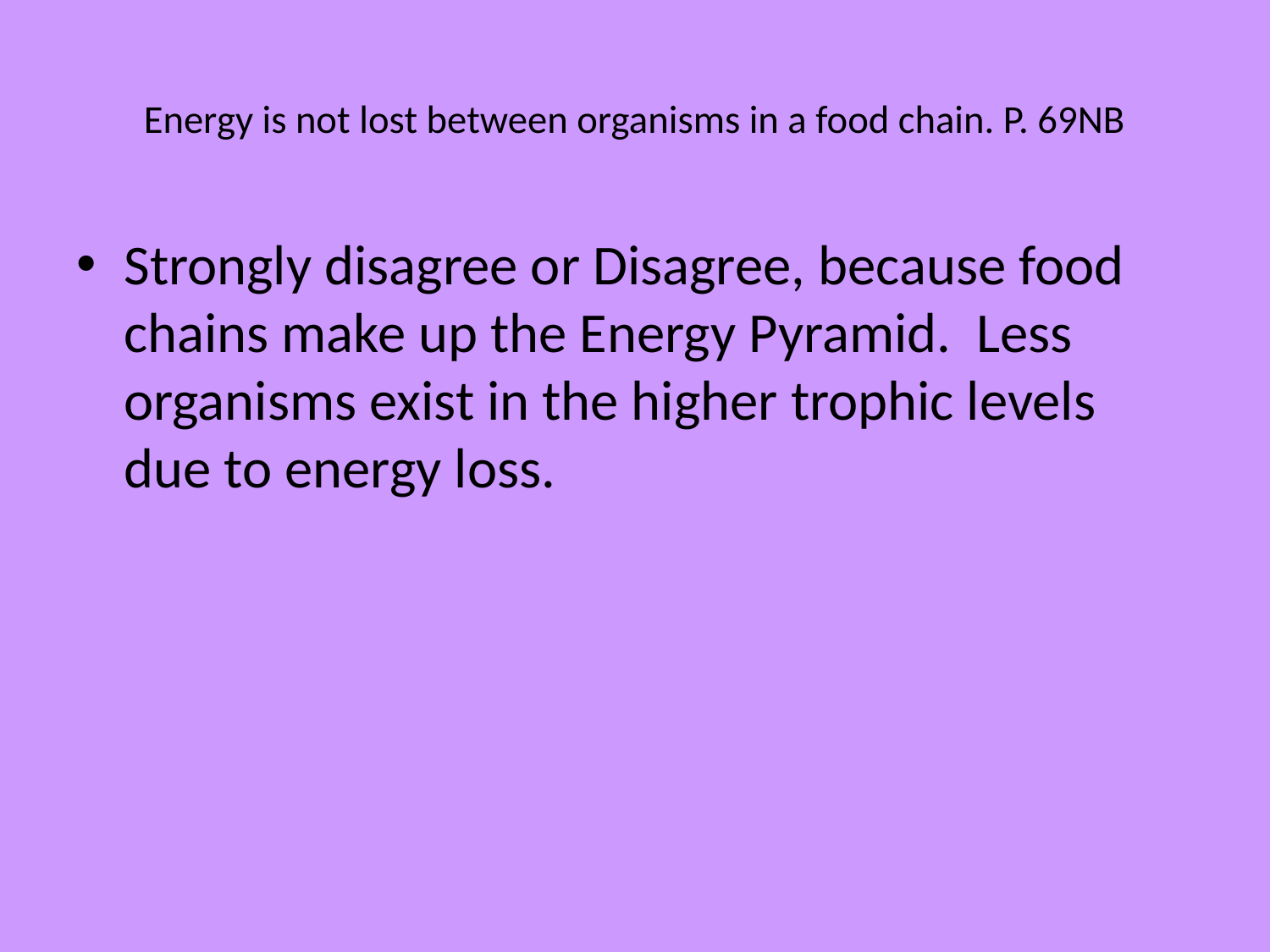

# Energy is not lost between organisms in a food chain. P. 69NB
Strongly disagree or Disagree, because food chains make up the Energy Pyramid.  Less organisms exist in the higher trophic levels due to energy loss.